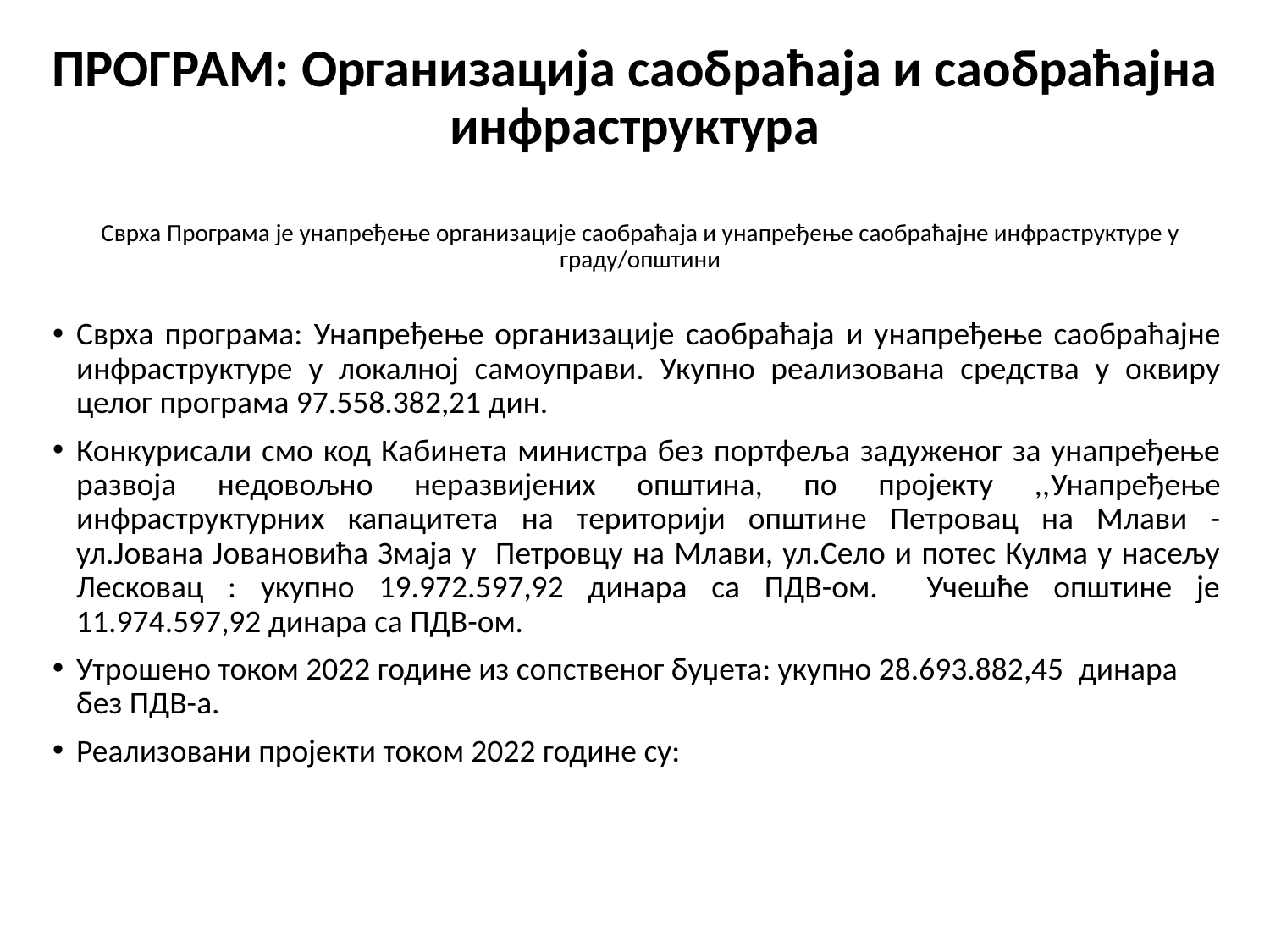

# ПРОГРАМ: Организација саобраћаја и саобраћајна инфраструктура
Сврха Програма је унапређење организације саобраћаја и унапређење саобраћајне инфраструктуре у граду/општини

Сврха програма: Унапређење организације саобраћаја и унапређење саобраћајне инфраструктуре у локалној самоуправи. Укупно реализована средства у оквиру целог програма 97.558.382,21 дин.
Конкурисали смо код Кабинета министра без портфеља задуженог за унапређење развоја недовољно неразвијених општина, по пројекту ,,Унапређење инфраструктурних капацитета на територији општине Петровац на Млави - ул.Јована Јовановића Змаја у  Петровцу на Млави, ул.Село и потес Кулма у насељу Лесковац : укупно 19.972.597,92 динара са ПДВ-ом.  Учешће општине је 11.974.597,92 динара са ПДВ-ом.
Утрошено током 2022 године из сопственог буџета: укупно 28.693.882,45  динара без ПДВ-а.
Реализовани пројекти током 2022 године су: